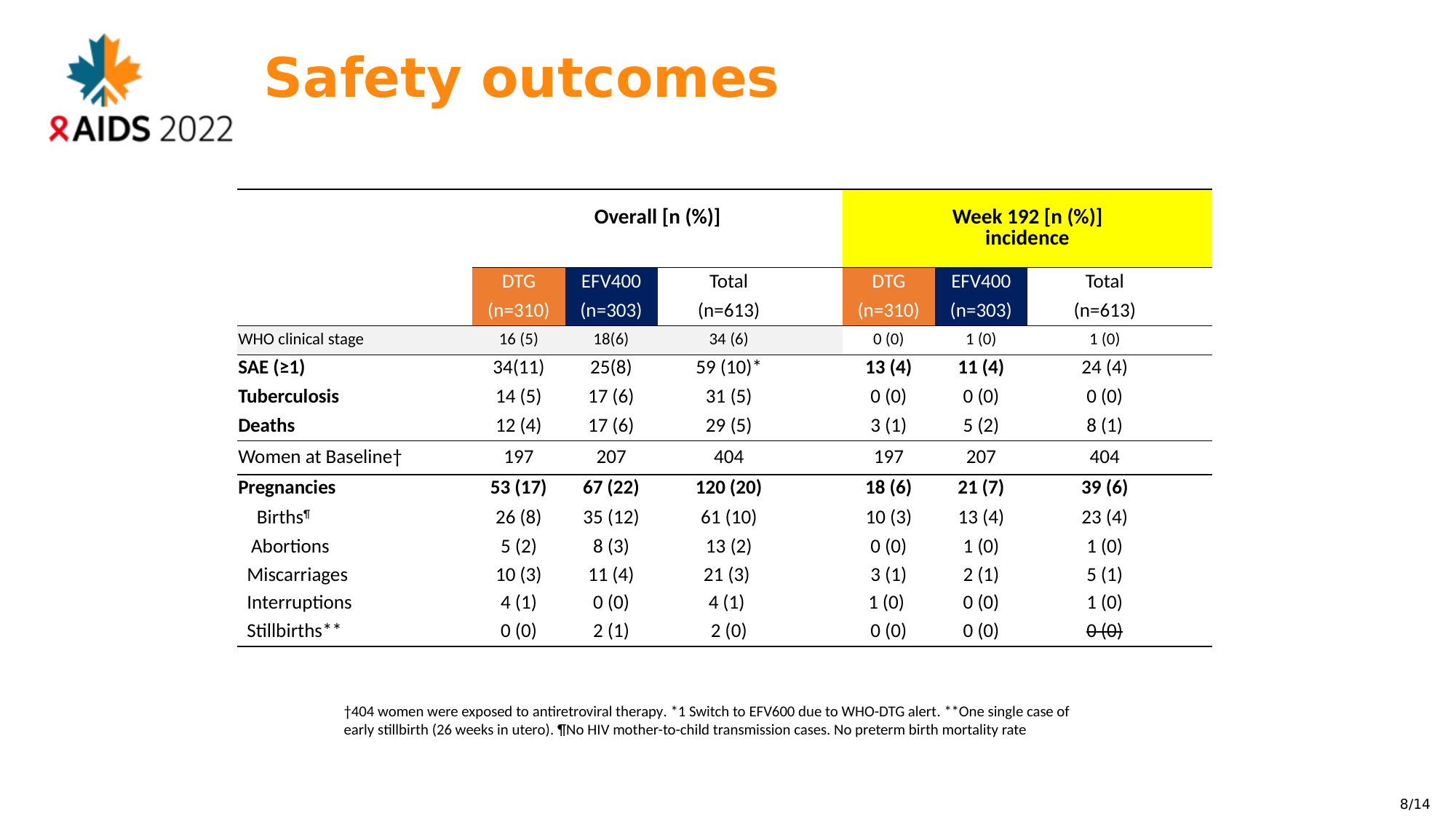

Safety outcomes
|  | Overall [n (%)] |  |  |  | Week 192 [n (%)] incidence |  |  |  |
| --- | --- | --- | --- | --- | --- | --- | --- | --- |
|  |  |  |  |  |  |  |  |  |
|  | DTG | EFV400 | Total |  | DTG | EFV400 | Total |  |
|  | (n=310) | (n=303) | (n=613) |  | (n=310) | (n=303) | (n=613) |  |
| WHO clinical stage | 16 (5) | 18(6) | 34 (6) |  | 0 (0) | 1 (0) | 1 (0) |  |
| SAE (≥1) | 34(11) | 25(8) | 59 (10)\* |  | 13 (4) | 11 (4) | 24 (4) |  |
| Tuberculosis | 14 (5) | 17 (6) | 31 (5) |  | 0 (0) | 0 (0) | 0 (0) |  |
| Deaths | 12 (4) | 17 (6) | 29 (5) |  | 3 (1) | 5 (2) | 8 (1) |  |
| Women at Baseline† | 197 | 207 | 404 |  | 197 | 207 | 404 |  |
| Pregnancies | 53 (17) | 67 (22) | 120 (20) |  | 18 (6) | 21 (7) | 39 (6) |  |
| Births¶ | 26 (8) | 35 (12) | 61 (10) |  | 10 (3) | 13 (4) | 23 (4) |  |
| Abortions | 5 (2) | 8 (3) | 13 (2) |  | 0 (0) | 1 (0) | 1 (0) |  |
| Miscarriages | 10 (3) | 11 (4) | 21 (3) |  | 3 (1) | 2 (1) | 5 (1) |  |
| Interruptions | 4 (1) | 0 (0) | 4 (1) |  | 1 (0) | 0 (0) | 1 (0) |  |
| Stillbirths\*\* | 0 (0) | 2 (1) | 2 (0) |  | 0 (0) | 0 (0) | 0 (0) |  |
†404 women were exposed to antiretroviral therapy. *1 Switch to EFV600 due to WHO-DTG alert. **One single case of early stillbirth (26 weeks in utero). ¶No HIV mother-to-child transmission cases. No preterm birth mortality rate
8/14